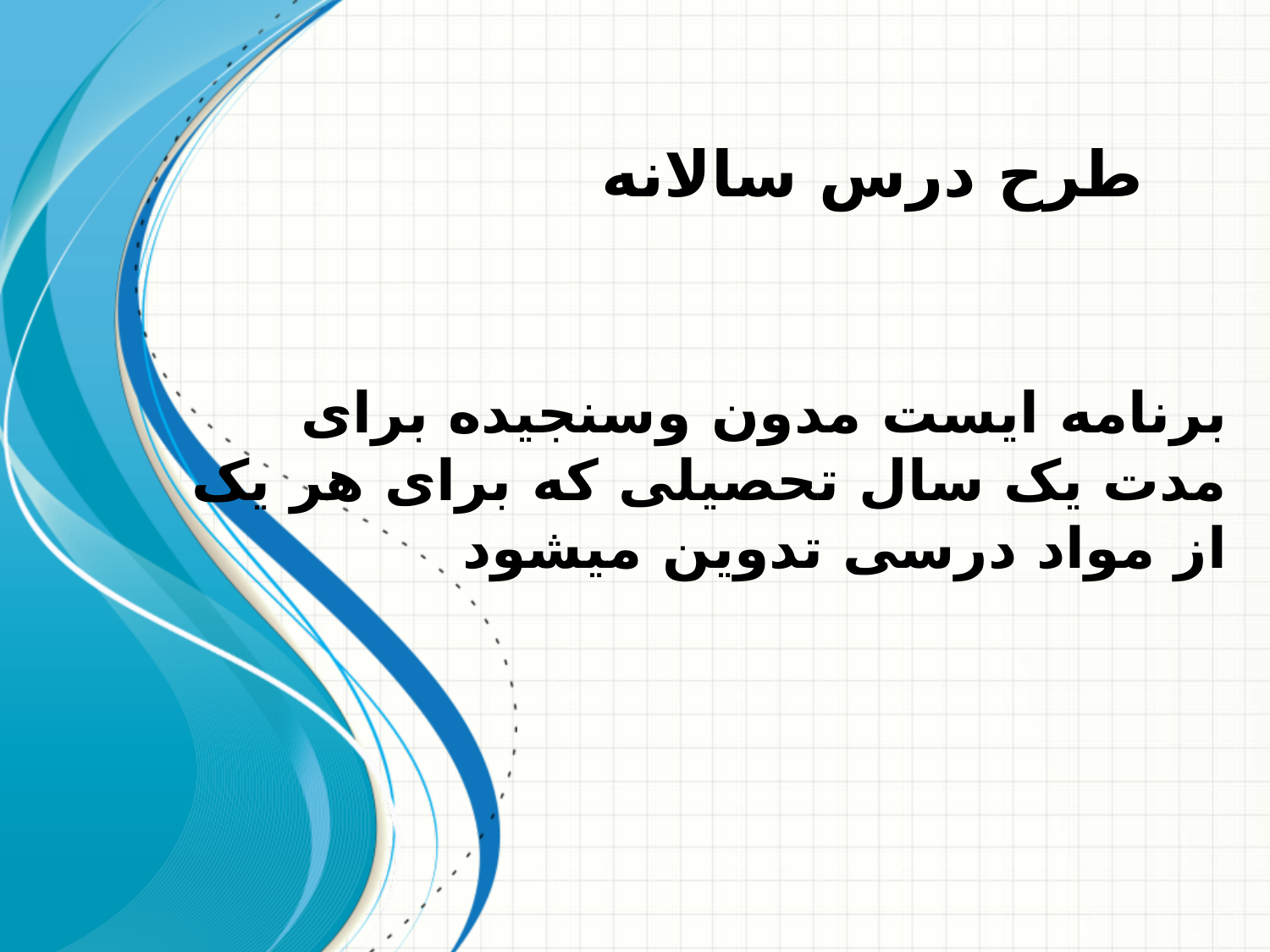

طرح درس سالانه

برنامه ایست مدون وسنجیده برای مدت یک سال تحصیلی که برای هر یک از مواد درسی تدوین میشود